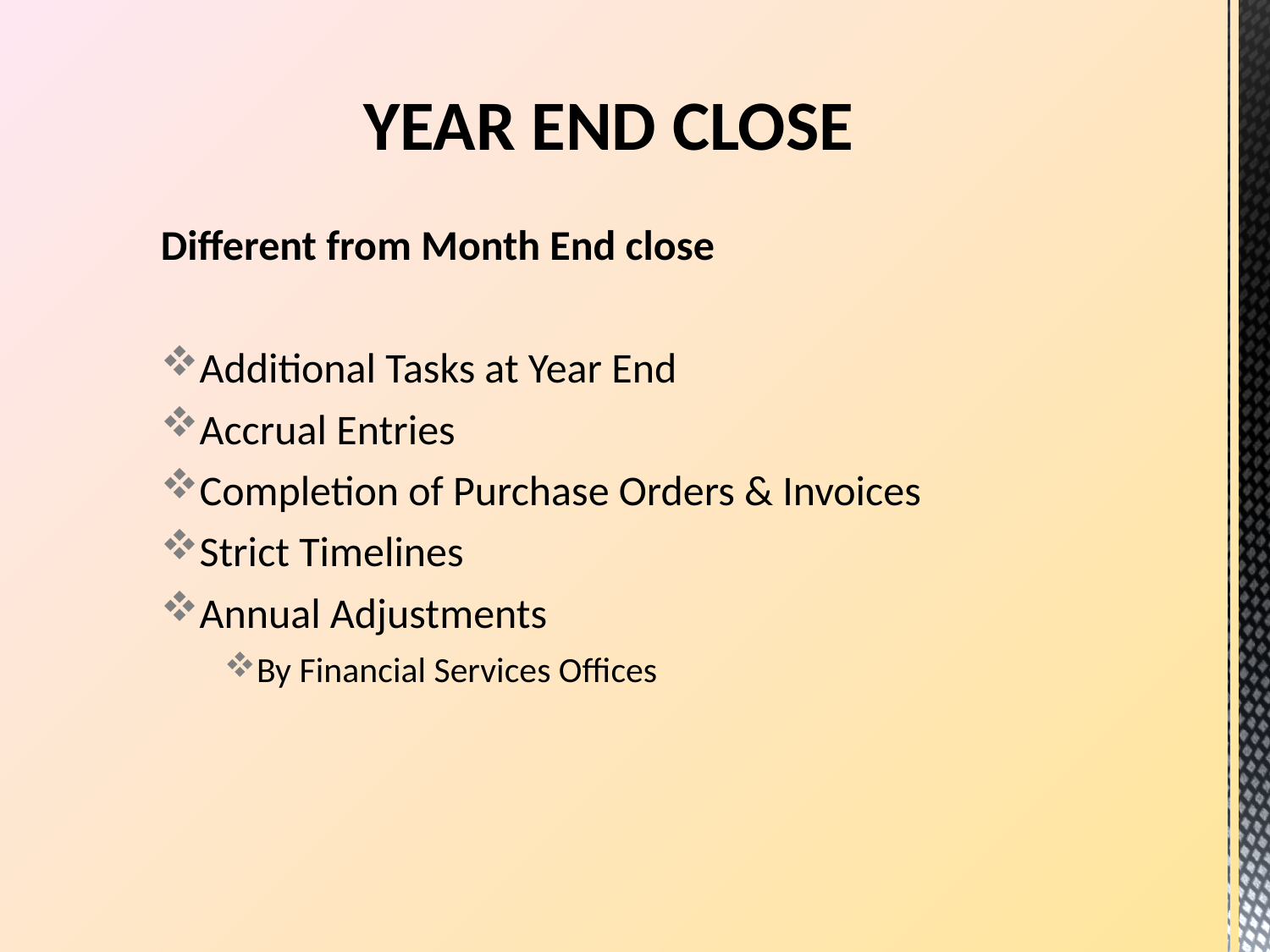

# YEAR END CLOSE
Different from Month End close

Additional Tasks at Year End
Accrual Entries
Completion of Purchase Orders & Invoices
Strict Timelines
Annual Adjustments
By Financial Services Offices